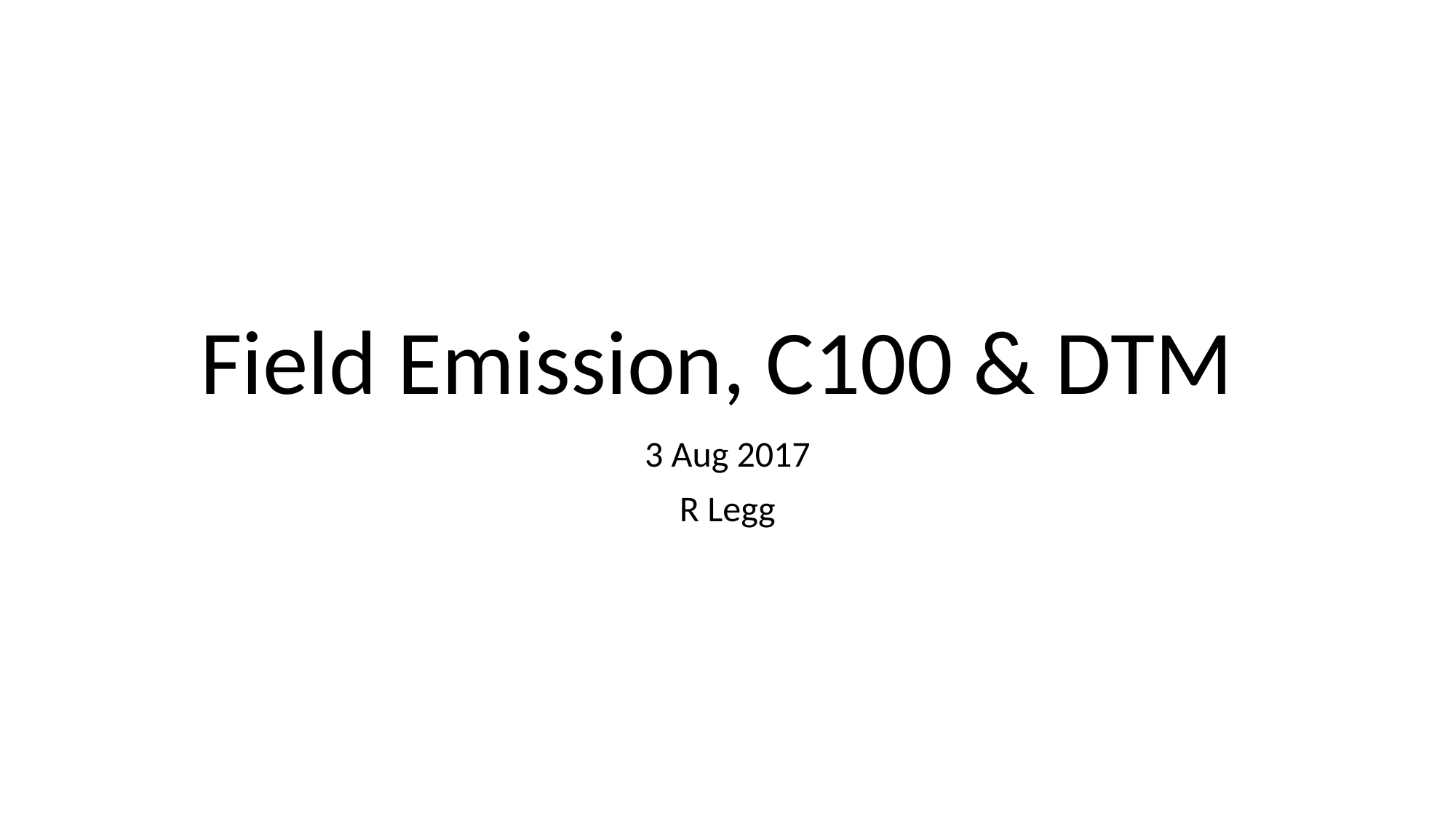

# Field Emission, C100 & DTM
3 Aug 2017
R Legg